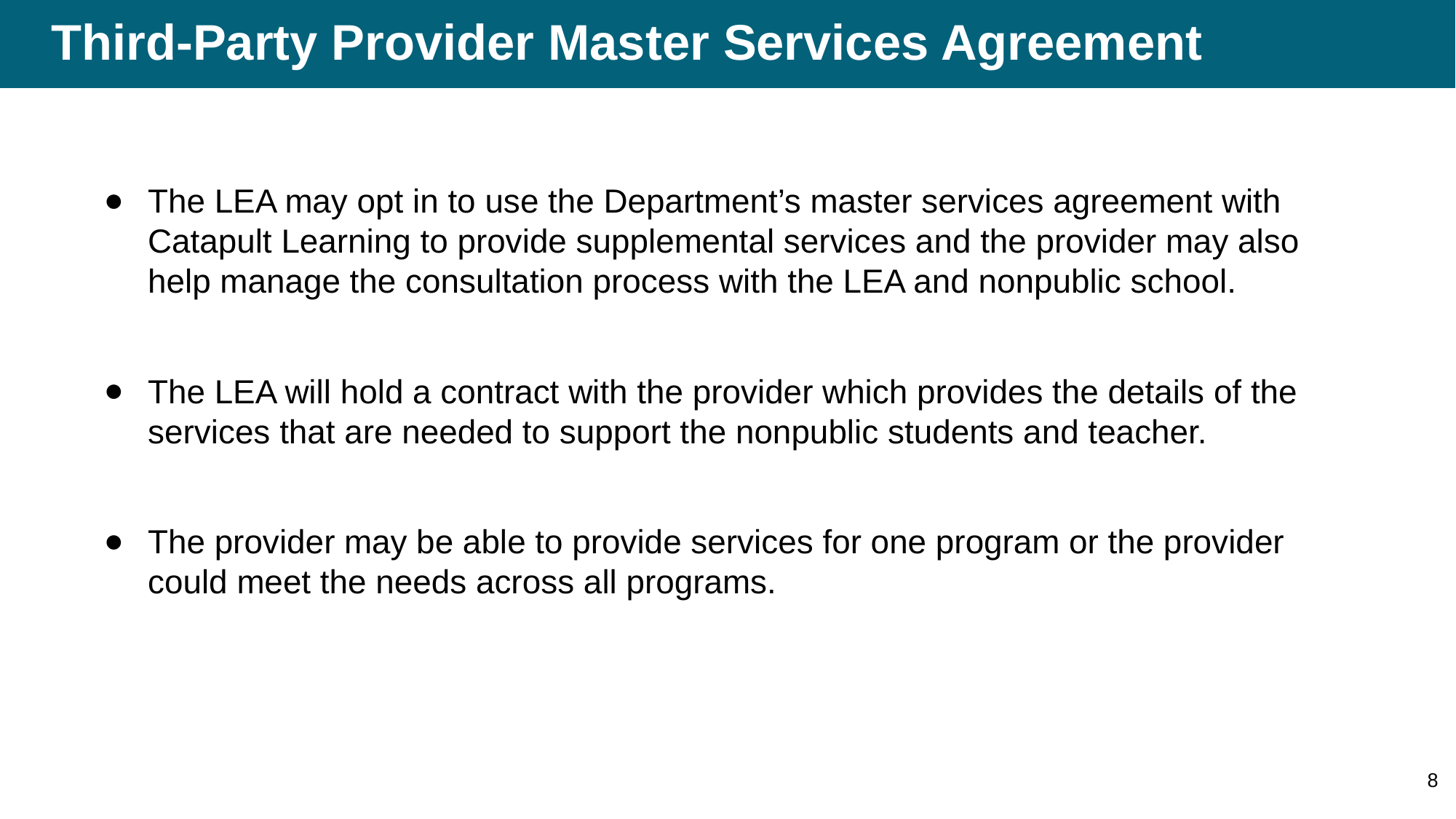

# Third-Party Provider Master Services Agreement
The LEA may opt in to use the Department’s master services agreement with Catapult Learning to provide supplemental services and the provider may also help manage the consultation process with the LEA and nonpublic school.

The LEA will hold a contract with the provider which provides the details of the services that are needed to support the nonpublic students and teacher.

The provider may be able to provide services for one program or the provider could meet the needs across all programs.

8